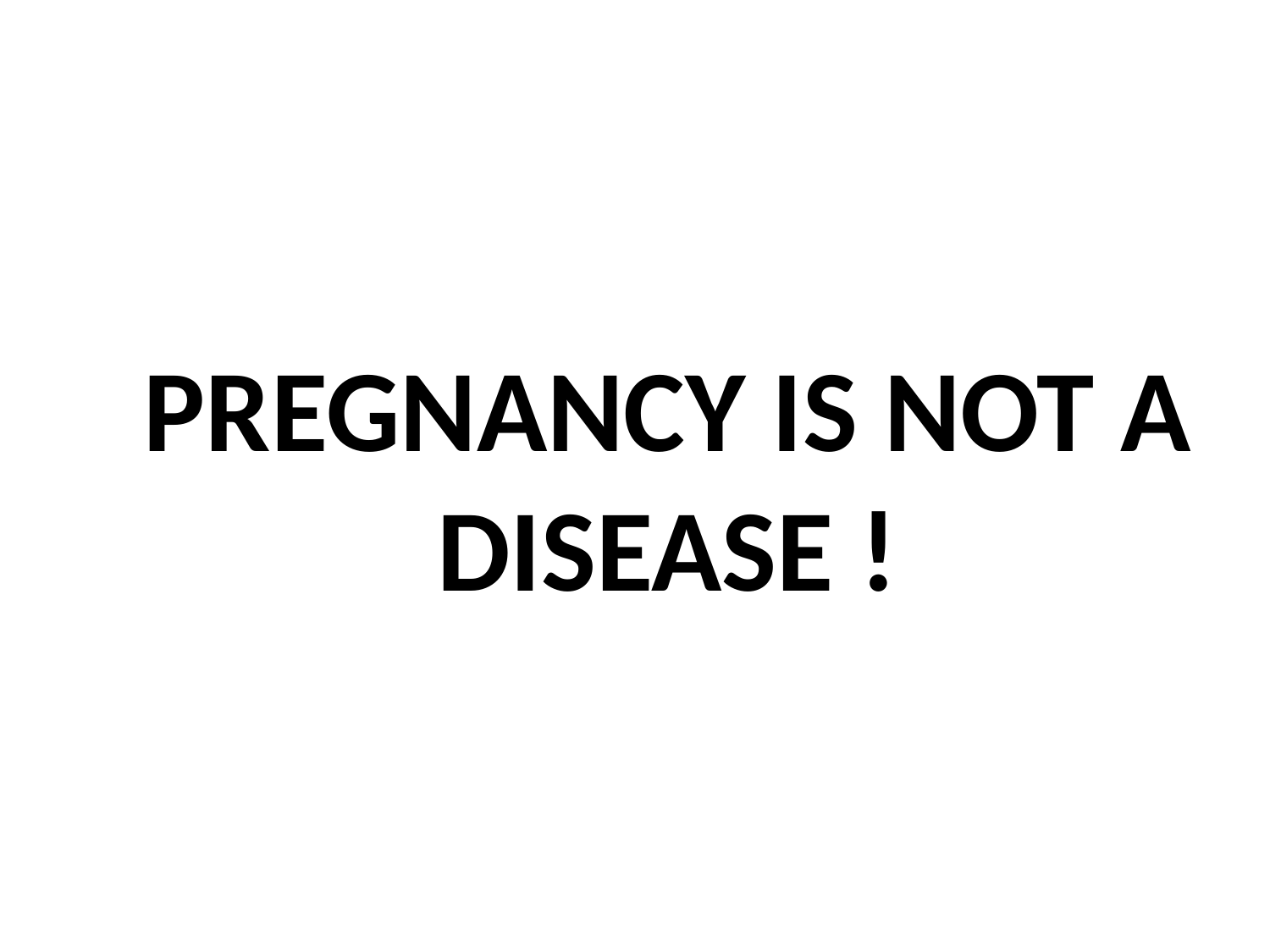

# PREGNANCY IS NOT A DISEASE !